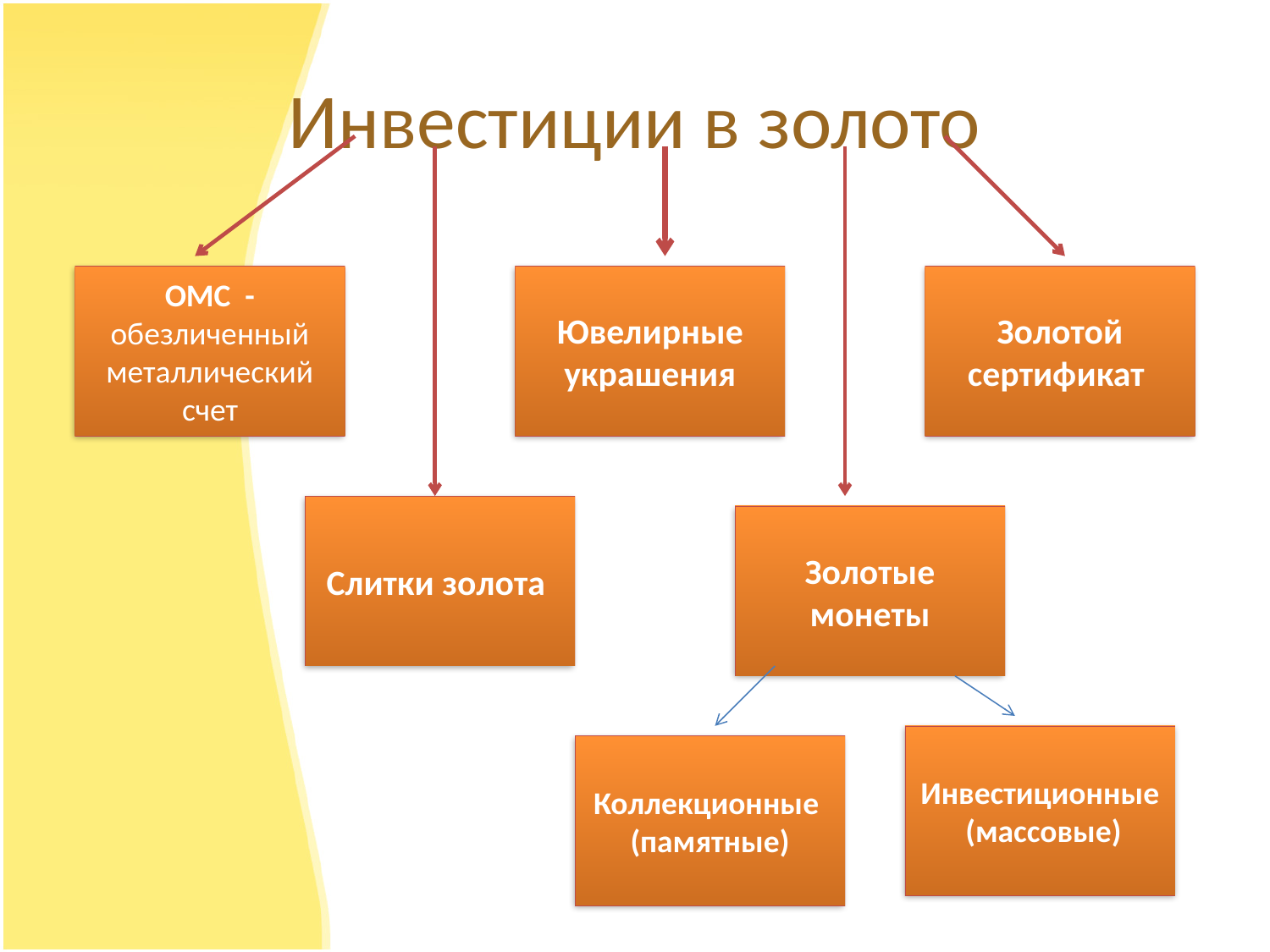

# Инвестиции в золото

ОМС  - обезличенный металлический счет
Ювелирные украшения
Золотой сертификат
Слитки золота
Золотые монеты
Инвестиционные  (массовые)
Коллекционные  (памятные)